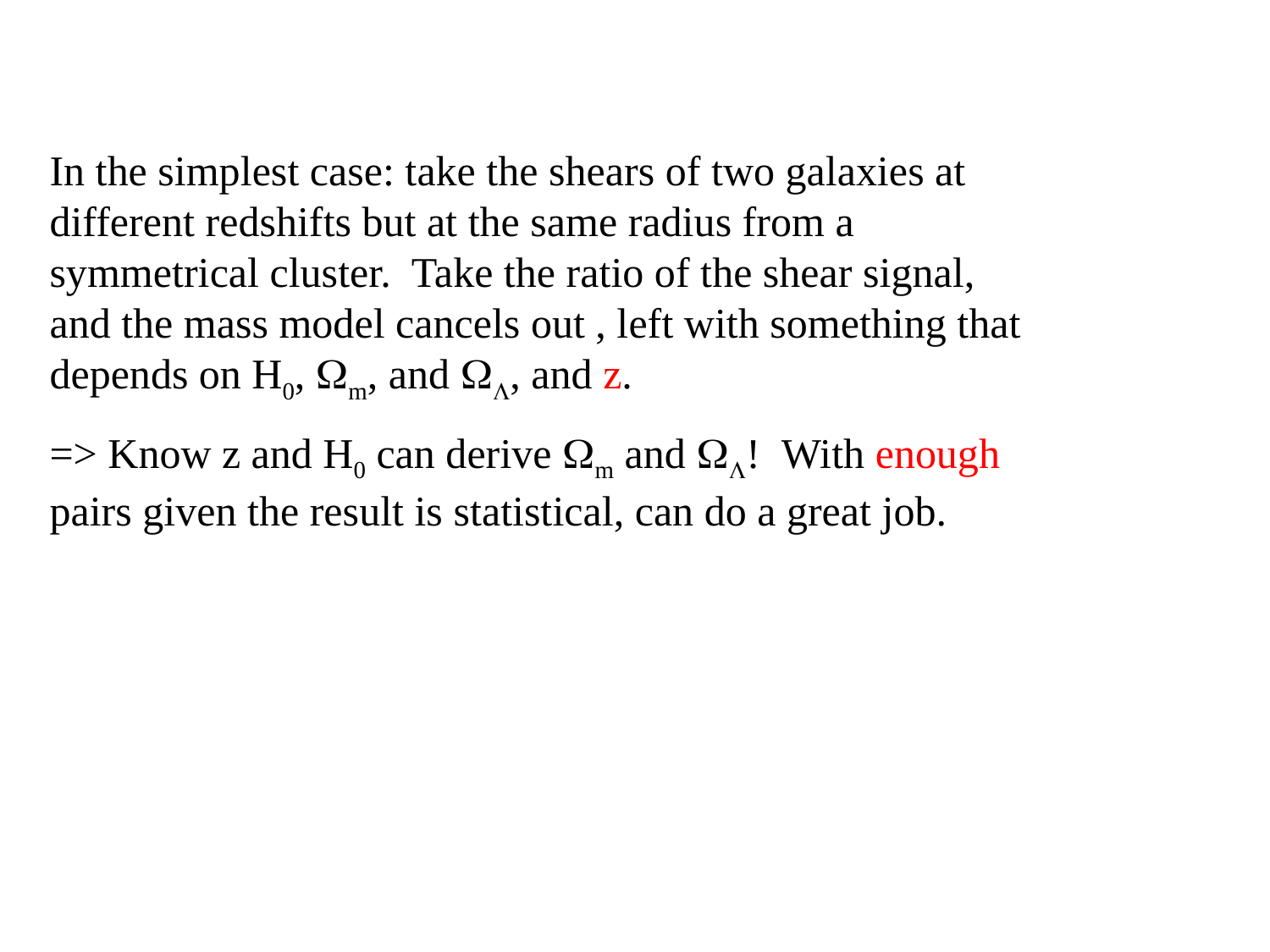

In the simplest case: take the shears of two galaxies at different redshifts but at the same radius from a symmetrical cluster.  Take the ratio of the shear signal, and the mass model cancels out , left with something that depends on H0, Ωm, and ΩΛ, and z.
=> Know z and H0 can derive Ωm and ΩΛ!  With enough pairs given the result is statistical, can do a great job.